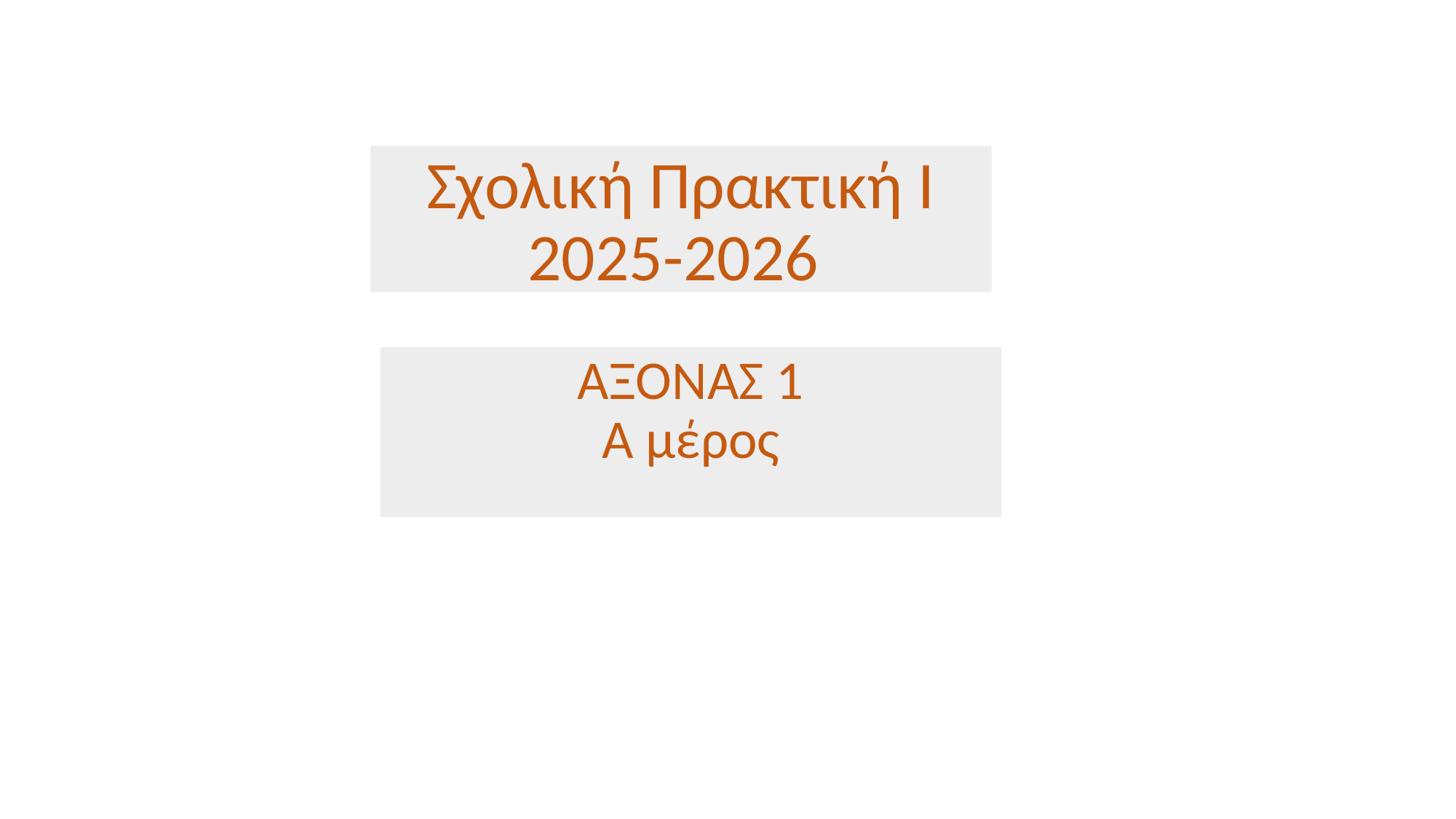

Σχολική Πρακτική Ι
2025-2026
ΑΞΟΝΑΣ 1
Α μέρος